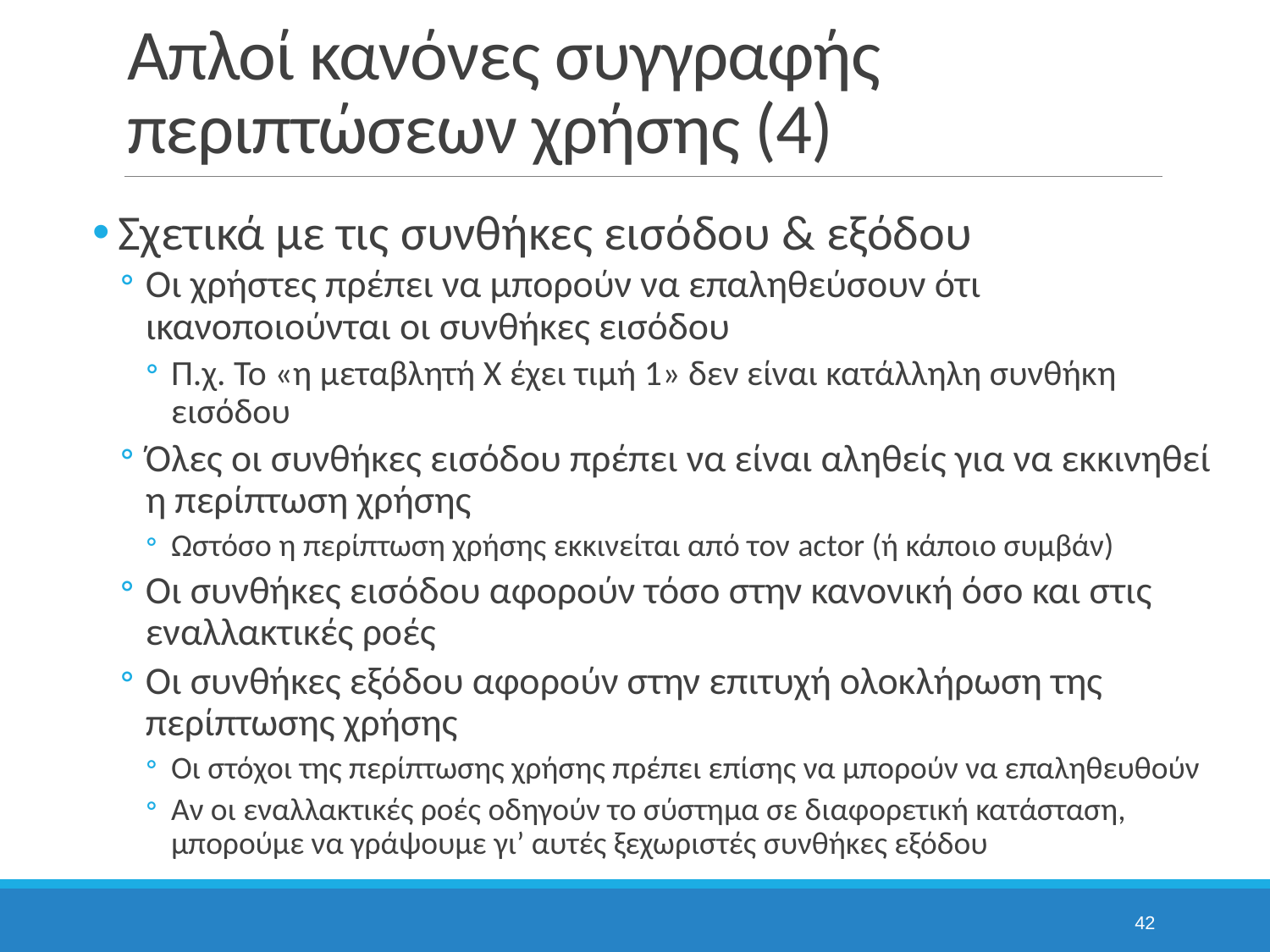

# Απλοί κανόνες συγγραφής περιπτώσεων χρήσης (4)
Σχετικά με τις συνθήκες εισόδου & εξόδου
Οι χρήστες πρέπει να μπορούν να επαληθεύσουν ότι ικανοποιούνται οι συνθήκες εισόδου
Π.χ. Το «η μεταβλητή Χ έχει τιμή 1» δεν είναι κατάλληλη συνθήκη εισόδου
Όλες οι συνθήκες εισόδου πρέπει να είναι αληθείς για να εκκινηθεί η περίπτωση χρήσης
Ωστόσο η περίπτωση χρήσης εκκινείται από τον actor (ή κάποιο συμβάν)
Οι συνθήκες εισόδου αφορούν τόσο στην κανονική όσο και στις εναλλακτικές ροές
Οι συνθήκες εξόδου αφορούν στην επιτυχή ολοκλήρωση της περίπτωσης χρήσης
Οι στόχοι της περίπτωσης χρήσης πρέπει επίσης να μπορούν να επαληθευθούν
Αν οι εναλλακτικές ροές οδηγούν το σύστημα σε διαφορετική κατάσταση, μπορούμε να γράψουμε γι’ αυτές ξεχωριστές συνθήκες εξόδου
42